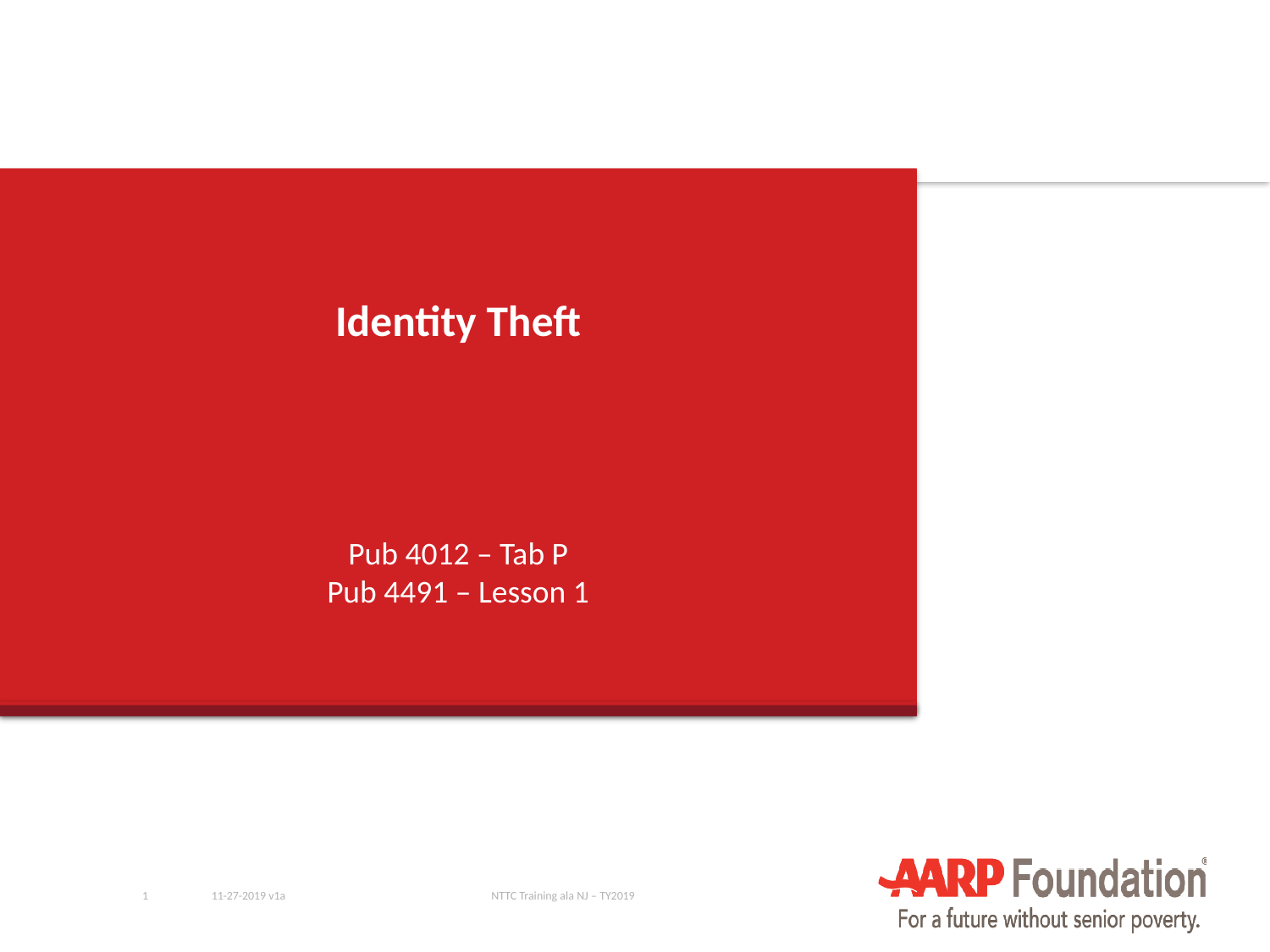

# Identity Theft
Pub 4012 – Tab P
Pub 4491 – Lesson 1

1
11-27-2019 v1a
NTTC Training ala NJ – TY2019